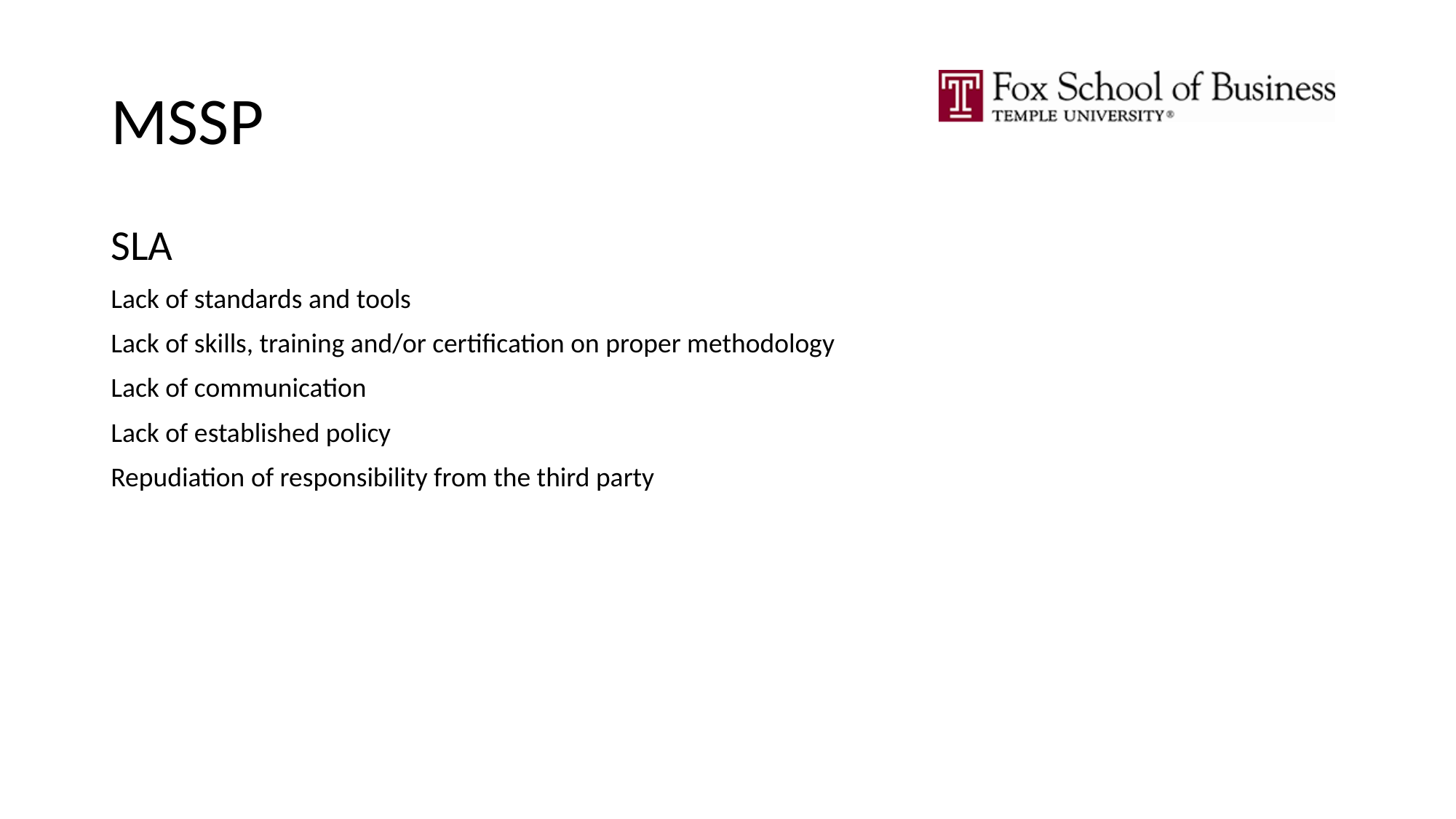

# MSSP
SLA
Lack of standards and tools
Lack of skills, training and/or certification on proper methodology
Lack of communication
Lack of established policy
Repudiation of responsibility from the third party